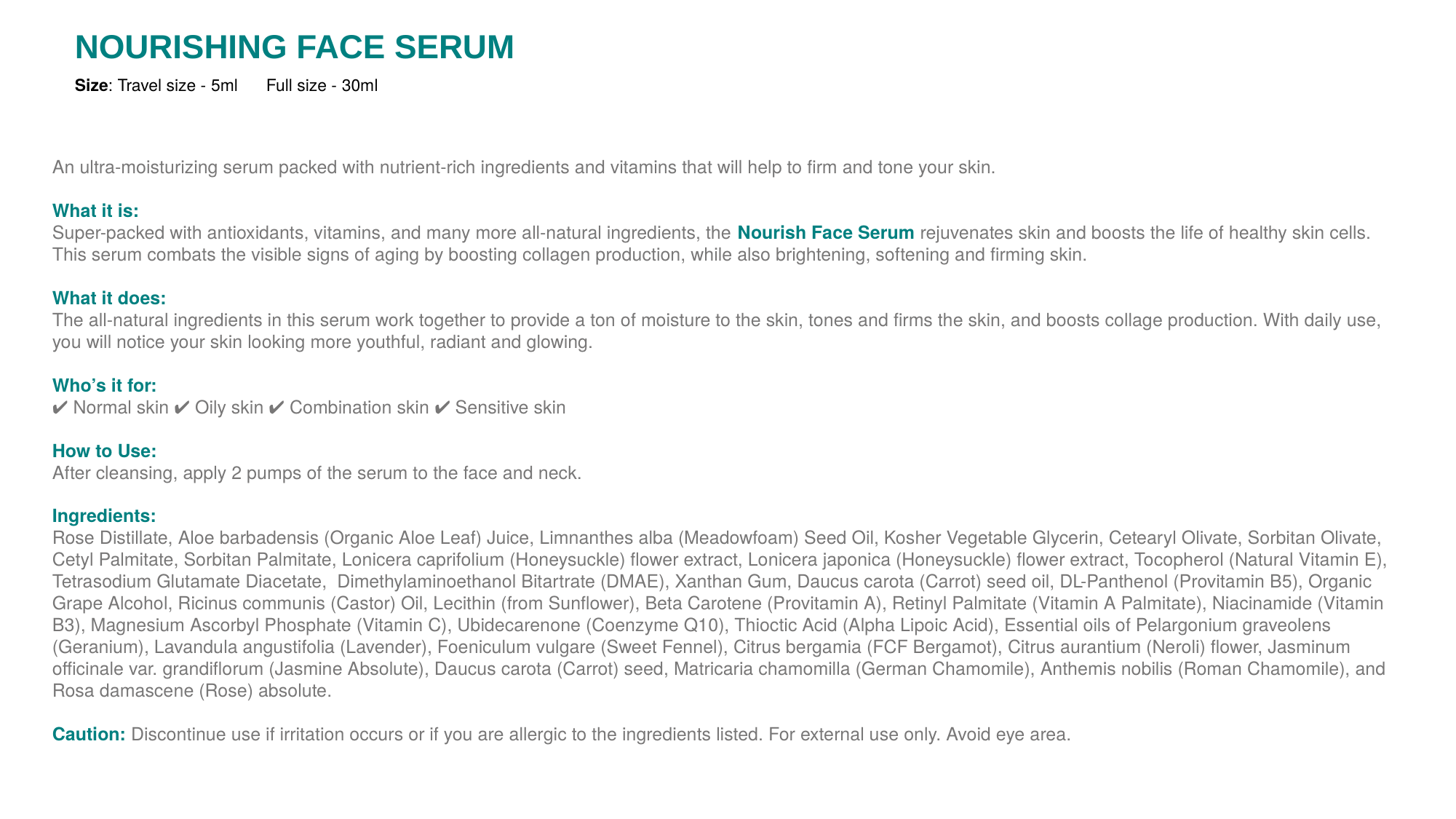

NOURISHING FACE SERUM
Size: Travel size - 5ml      Full size - 30ml
An ultra-moisturizing serum packed with nutrient-rich ingredients and vitamins that will help to firm and tone your skin.
 
What it is:
Super-packed with antioxidants, vitamins, and many more all-natural ingredients, the Nourish Face Serum rejuvenates skin and boosts the life of healthy skin cells. This serum combats the visible signs of aging by boosting collagen production, while also brightening, softening and firming skin.
 
What it does:
The all-natural ingredients in this serum work together to provide a ton of moisture to the skin, tones and firms the skin, and boosts collage production. With daily use, you will notice your skin looking more youthful, radiant and glowing. 
 
Who’s it for:
✔ Normal skin ✔ Oily skin ✔ Combination skin ✔ Sensitive skin
 
How to Use:
After cleansing, apply 2 pumps of the serum to the face and neck.
 
Ingredients:
Rose Distillate, Aloe barbadensis (Organic Aloe Leaf) Juice, Limnanthes alba (Meadowfoam) Seed Oil, Kosher Vegetable Glycerin, Cetearyl Olivate, Sorbitan Olivate, Cetyl Palmitate, Sorbitan Palmitate, Lonicera caprifolium (Honeysuckle) flower extract, Lonicera japonica (Honeysuckle) flower extract, Tocopherol (Natural Vitamin E), Tetrasodium Glutamate Diacetate,  Dimethylaminoethanol Bitartrate (DMAE), Xanthan Gum, Daucus carota (Carrot) seed oil, DL-Panthenol (Provitamin B5), Organic Grape Alcohol, Ricinus communis (Castor) Oil, Lecithin (from Sunflower), Beta Carotene (Provitamin A), Retinyl Palmitate (Vitamin A Palmitate), Niacinamide (Vitamin B3), Magnesium Ascorbyl Phosphate (Vitamin C), Ubidecarenone (Coenzyme Q10), Thioctic Acid (Alpha Lipoic Acid), Essential oils of Pelargonium graveolens (Geranium), Lavandula angustifolia (Lavender), Foeniculum vulgare (Sweet Fennel), Citrus bergamia (FCF Bergamot), Citrus aurantium (Neroli) flower, Jasminum officinale var. grandiflorum (Jasmine Absolute), Daucus carota (Carrot) seed, Matricaria chamomilla (German Chamomile), Anthemis nobilis (Roman Chamomile), and Rosa damascene (Rose) absolute.

Caution: Discontinue use if irritation occurs or if you are allergic to the ingredients listed. For external use only. Avoid eye area.